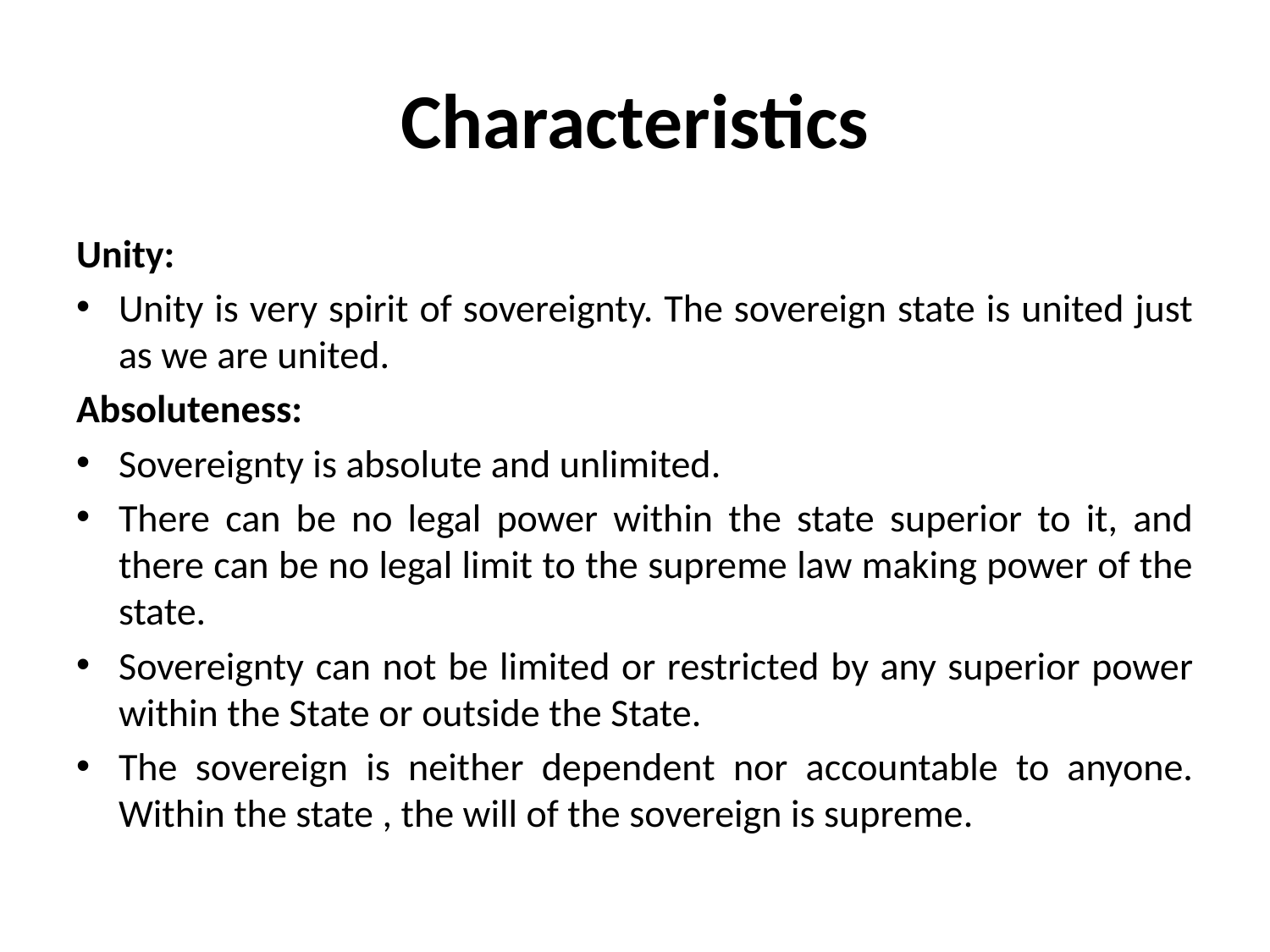

# Characteristics
Unity:
Unity is very spirit of sovereignty. The sovereign state is united just as we are united.
Absoluteness:
Sovereignty is absolute and unlimited.
There can be no legal power within the state superior to it, and there can be no legal limit to the supreme law making power of the state.
Sovereignty can not be limited or restricted by any superior power within the State or outside the State.
The sovereign is neither dependent nor accountable to anyone. Within the state , the will of the sovereign is supreme.